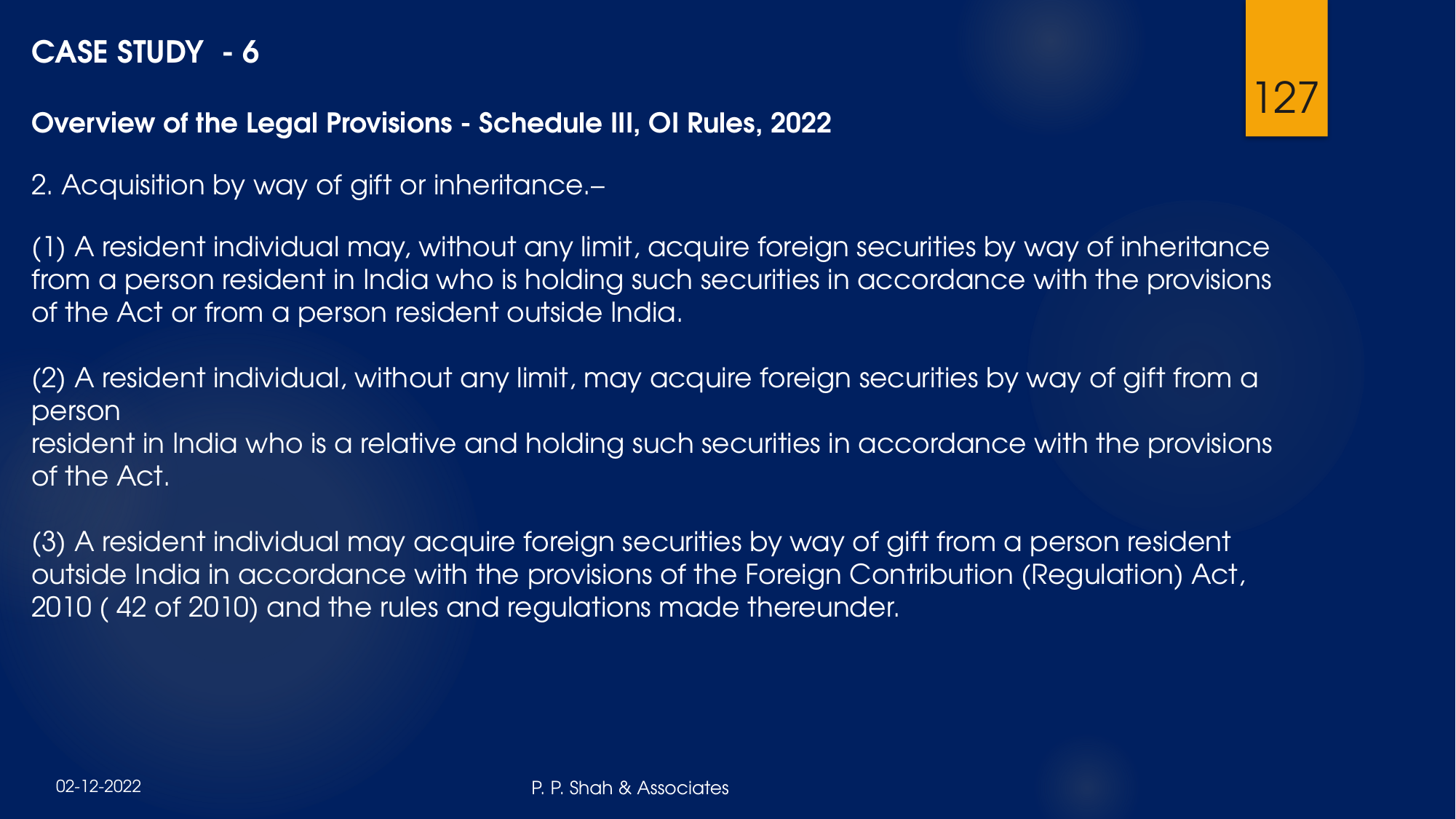

CASE STUDY  - 6

Overview of the Legal Provisions - Schedule III, OI Rules, 2022

2. Acquisition by way of gift or inheritance.–

(1) A resident individual may, without any limit, acquire foreign securities by way of inheritance from a person resident in India who is holding such securities in accordance with the provisions of the Act or from a person resident outside India.

(2) A resident individual, without any limit, may acquire foreign securities by way of gift from a person
resident in India who is a relative and holding such securities in accordance with the provisions of the Act.

(3) A resident individual may acquire foreign securities by way of gift from a person resident outside India in accordance with the provisions of the Foreign Contribution (Regulation) Act, 2010 ( 42 of 2010) and the rules and regulations made thereunder.

127
P. P. Shah & Associates
02-12-2022